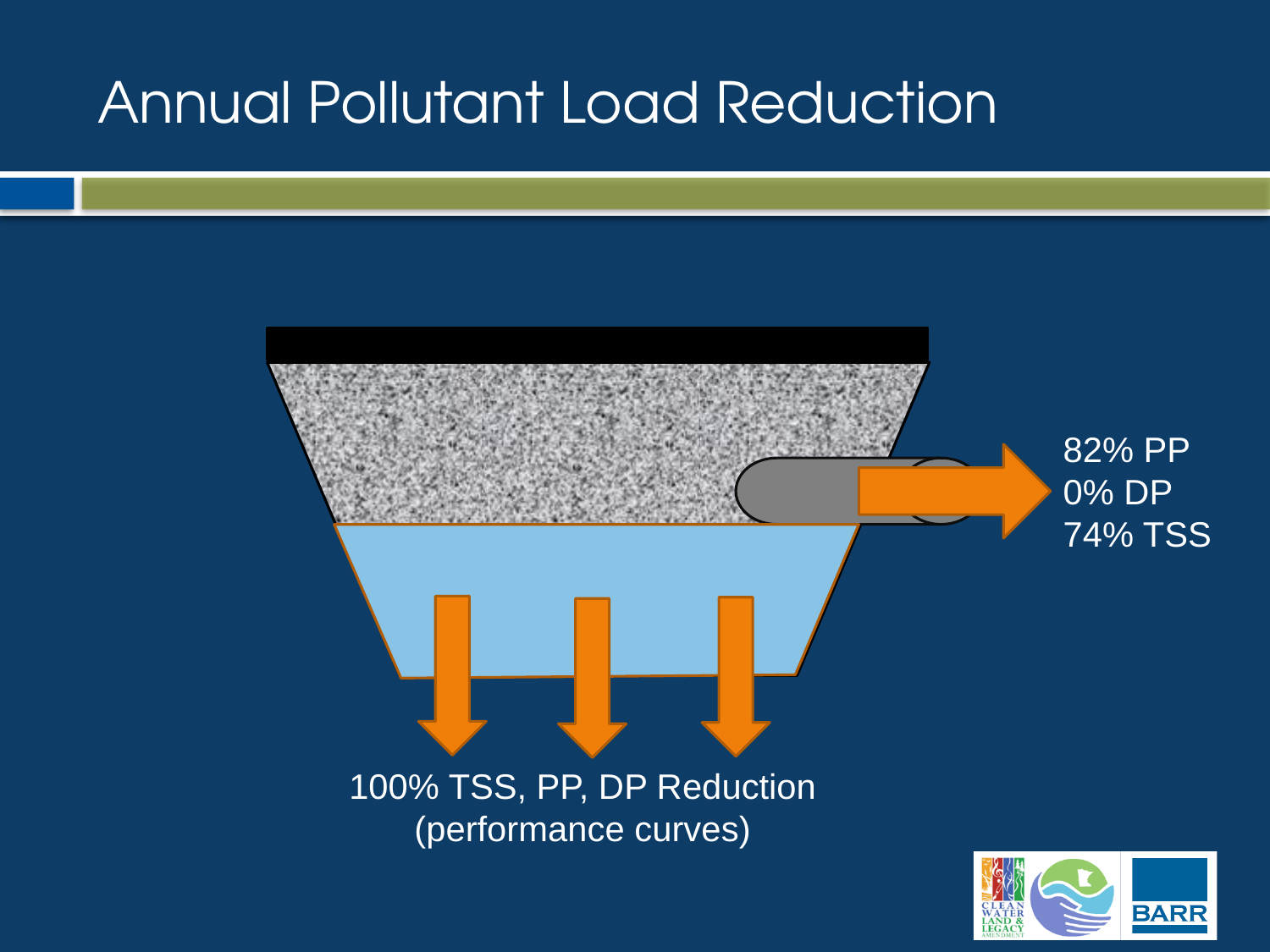

# Annual Pollutant Load Reduction

82% PP
0% DP
74% TSS

100% TSS, PP, DP Reduction
(performance curves)